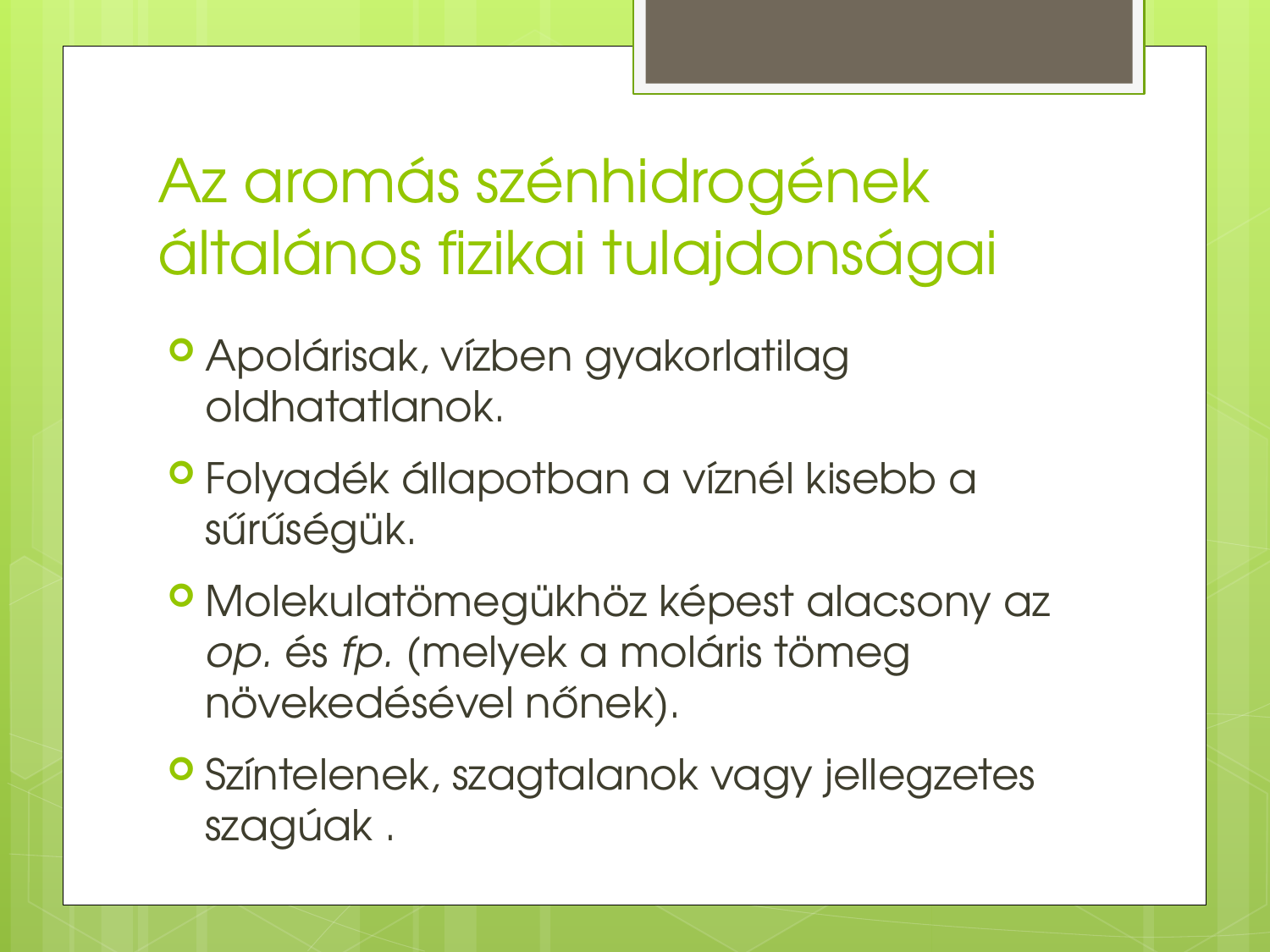

# Az aromás szénhidrogének általános fizikai tulajdonságai
Apolárisak, vízben gyakorlatilag oldhatatlanok.
Folyadék állapotban a víznél kisebb a sűrűségük.
Molekulatömegükhöz képest alacsony az op. és fp. (melyek a moláris tömeg növekedésével nőnek).
Színtelenek, szagtalanok vagy jellegzetes szagúak .